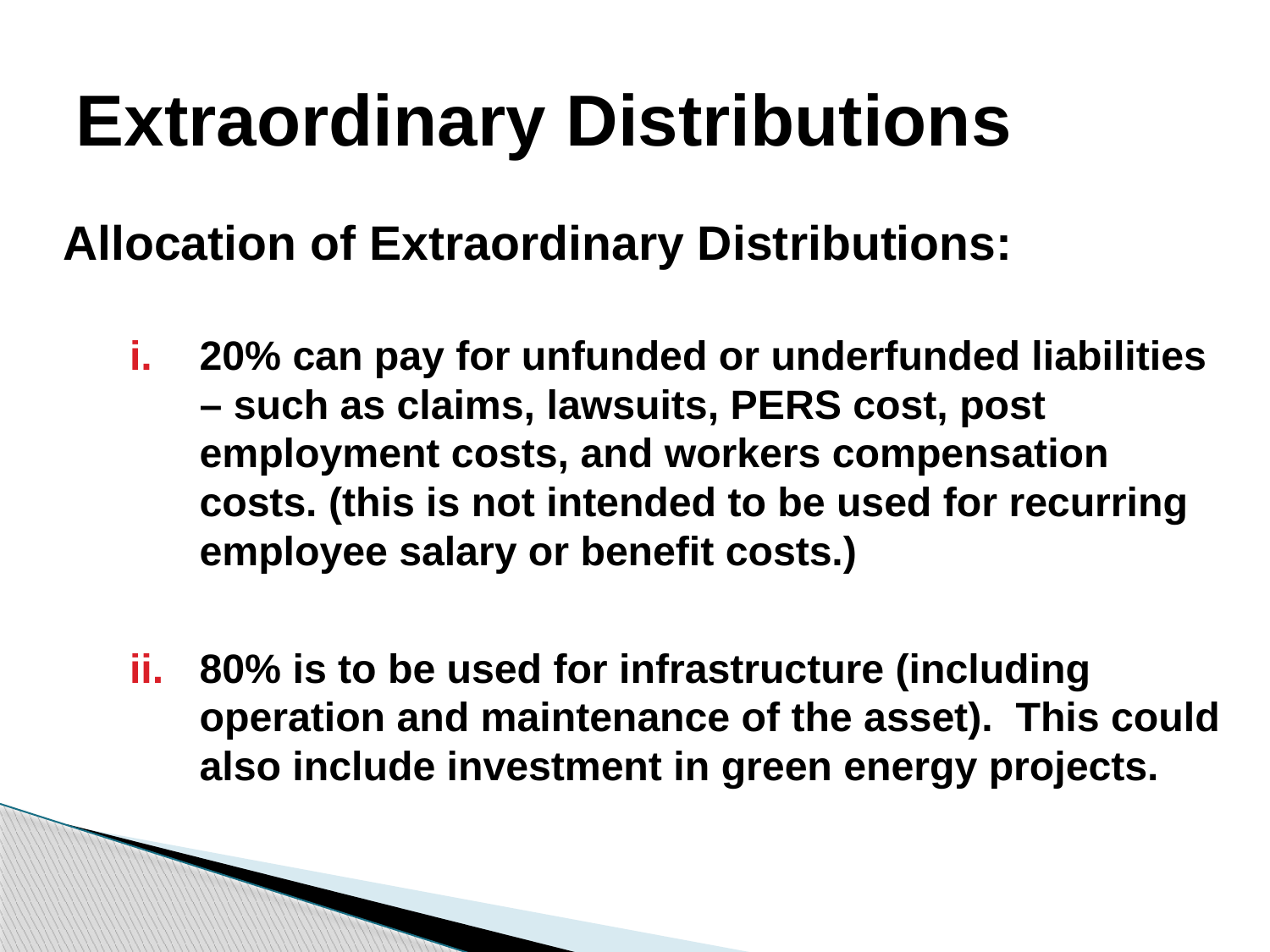

# Extraordinary Distributions
Allocation of Extraordinary Distributions:

20% can pay for unfunded or underfunded liabilities – such as claims, lawsuits, PERS cost, post employment costs, and workers compensation costs. (this is not intended to be used for recurring employee salary or benefit costs.)

80% is to be used for infrastructure (including operation and maintenance of the asset).  This could also include investment in green energy projects.